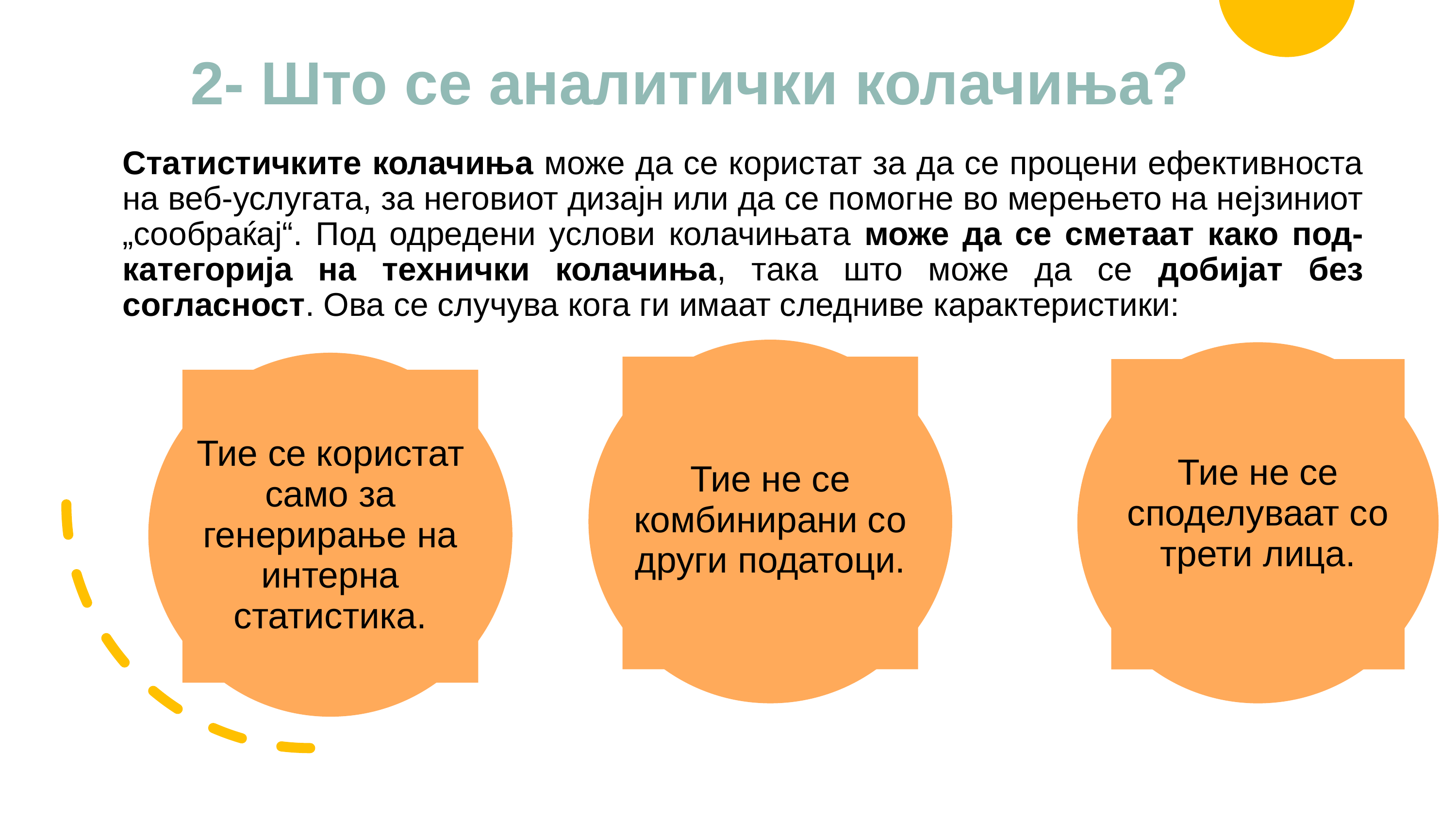

# 2- Што се аналитички колачиња?
Статистичките колачиња може да се користат за да се процени ефективноста на веб-услугата, за неговиот дизајн или да се помогне во мерењето на нејзиниот „сообраќај“. Под одредени услови колачињата може да се сметаат како под-категорија на технички колачиња, така што може да се добијат без согласност. Ова се случува кога ги имаат следниве карактеристики:

Тие се користат само за генерирање на интерна статистика.
Тие не се споделуваат со трети лица.
Тие не се комбинирани со други податоци.